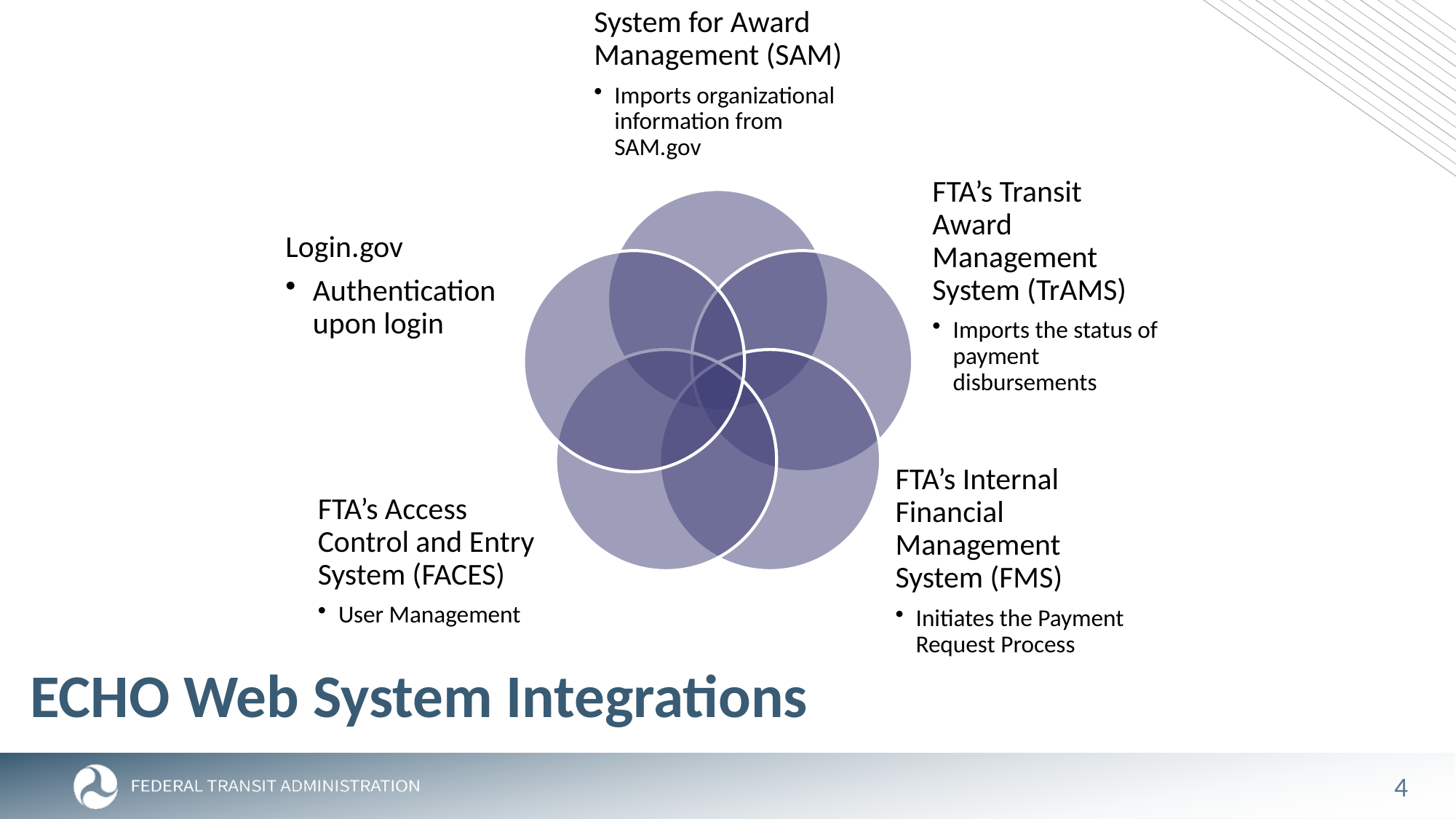

System for Award Management (SAM)
Imports organizational information from SAM.gov
FTA’s Transit Award Management System (TrAMS)
Imports the status of payment disbursements
FTA’s Internal Financial Management System (FMS)
Initiates the Payment Request Process
FTA’s Access Control and Entry System (FACES)
User Management
Login.gov
Authentication upon login
# ECHO Web System Integrations